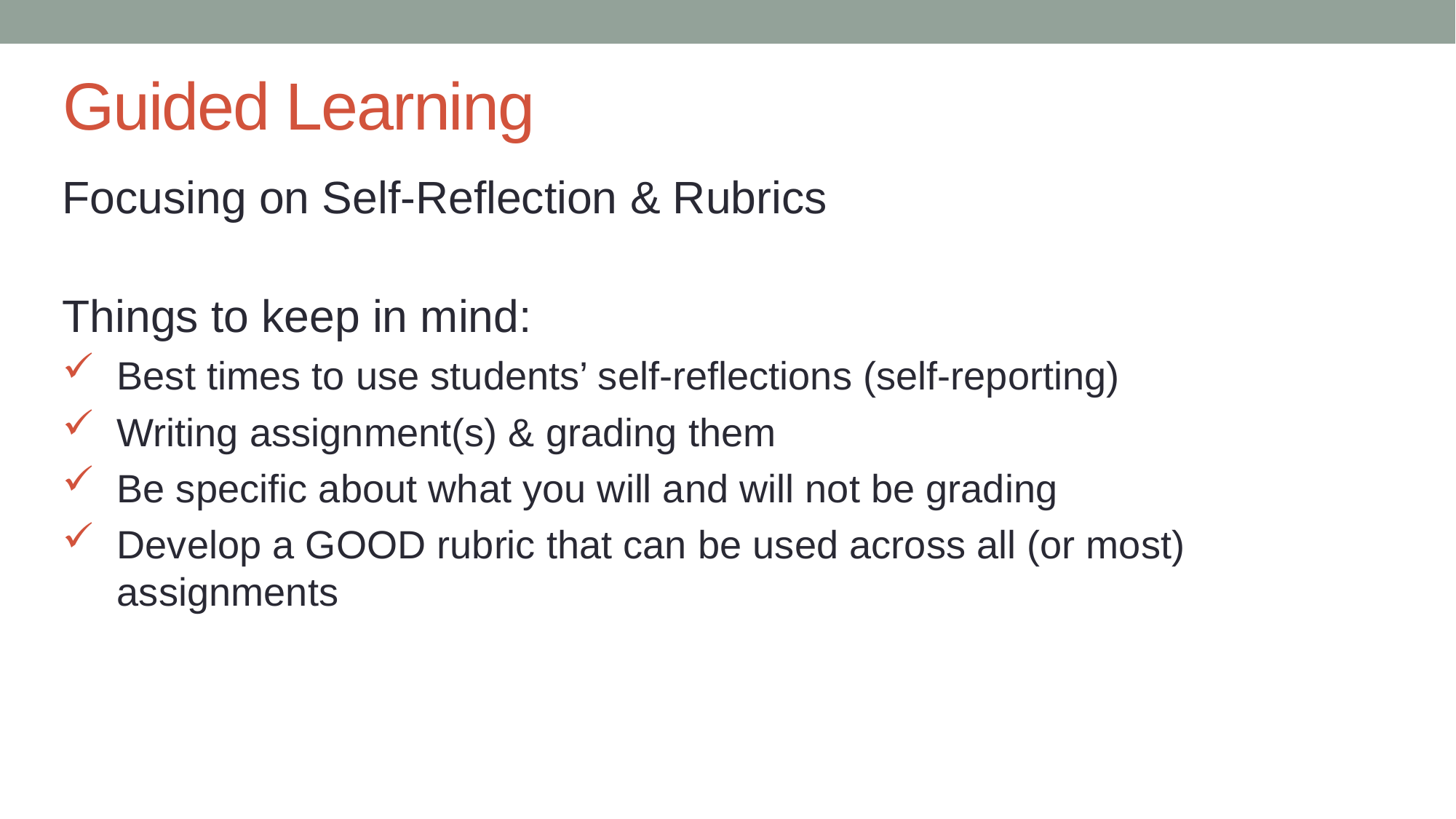

# Guided Learning
Focusing on Self-Reflection & Rubrics
Things to keep in mind:
Best times to use students’ self-reflections (self-reporting)
Writing assignment(s) & grading them
Be specific about what you will and will not be grading
Develop a GOOD rubric that can be used across all (or most) assignments